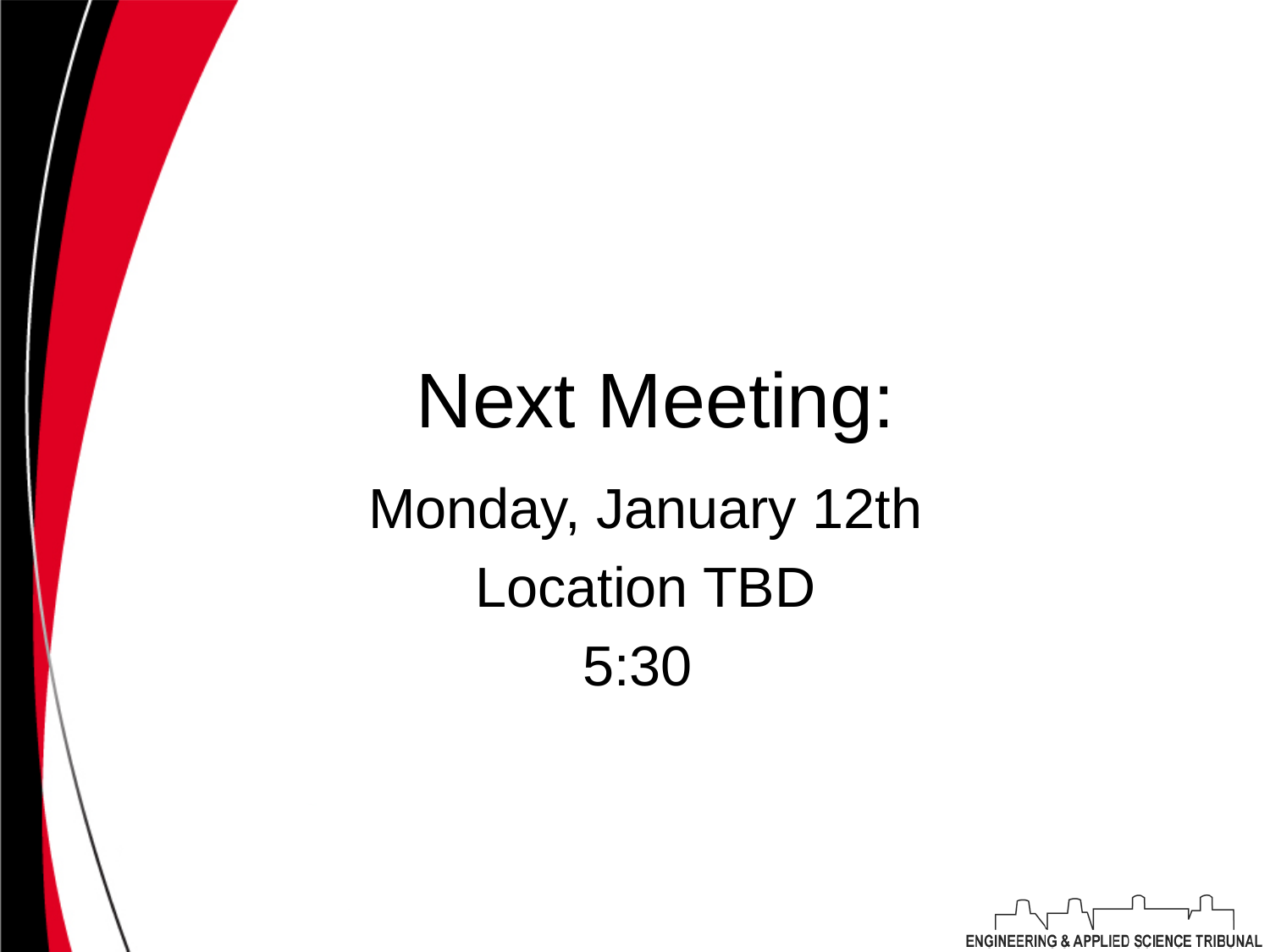

# Next Meeting:
Monday, January 12th
Location TBD
5:30